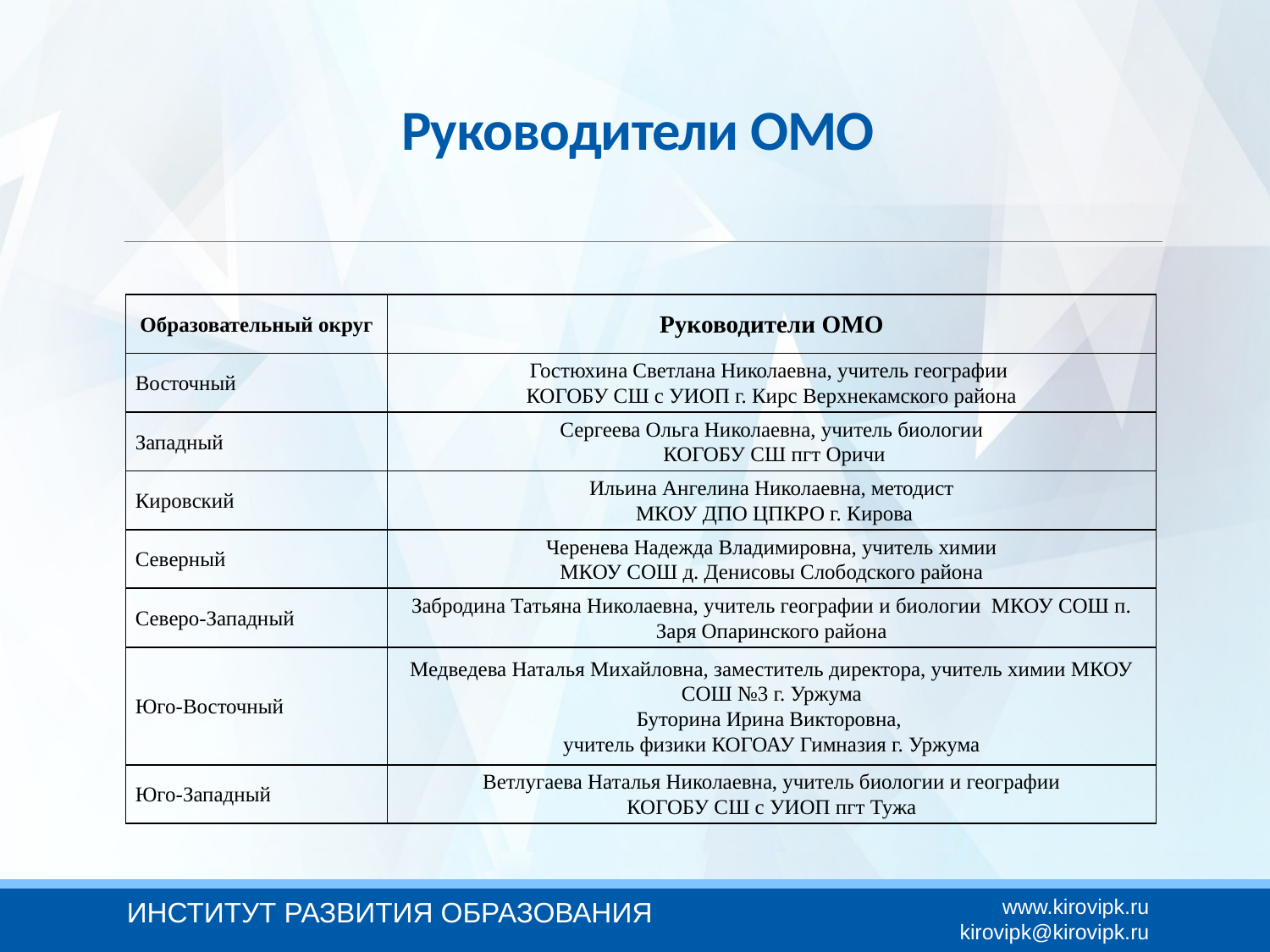

# Руководители ОМО
| Образовательный округ | Руководители ОМО |
| --- | --- |
| Восточный | Гостюхина Светлана Николаевна, учитель географии КОГОБУ СШ с УИОП г. Кирс Верхнекамского района |
| Западный | Сергеева Ольга Николаевна, учитель биологии КОГОБУ СШ пгт Оричи |
| Кировский | Ильина Ангелина Николаевна, методист МКОУ ДПО ЦПКРО г. Кирова |
| Северный | Черенева Надежда Владимировна, учитель химии МКОУ СОШ д. Денисовы Слободского района |
| Северо-Западный | Забродина Татьяна Николаевна, учитель географии и биологии МКОУ СОШ п. Заря Опаринского района |
| Юго-Восточный | Медведева Наталья Михайловна, заместитель директора, учитель химии МКОУ СОШ №3 г. Уржума Буторина Ирина Викторовна, учитель физики КОГОАУ Гимназия г. Уржума |
| Юго-Западный | Ветлугаева Наталья Николаевна, учитель биологии и географии КОГОБУ СШ с УИОП пгт Тужа |